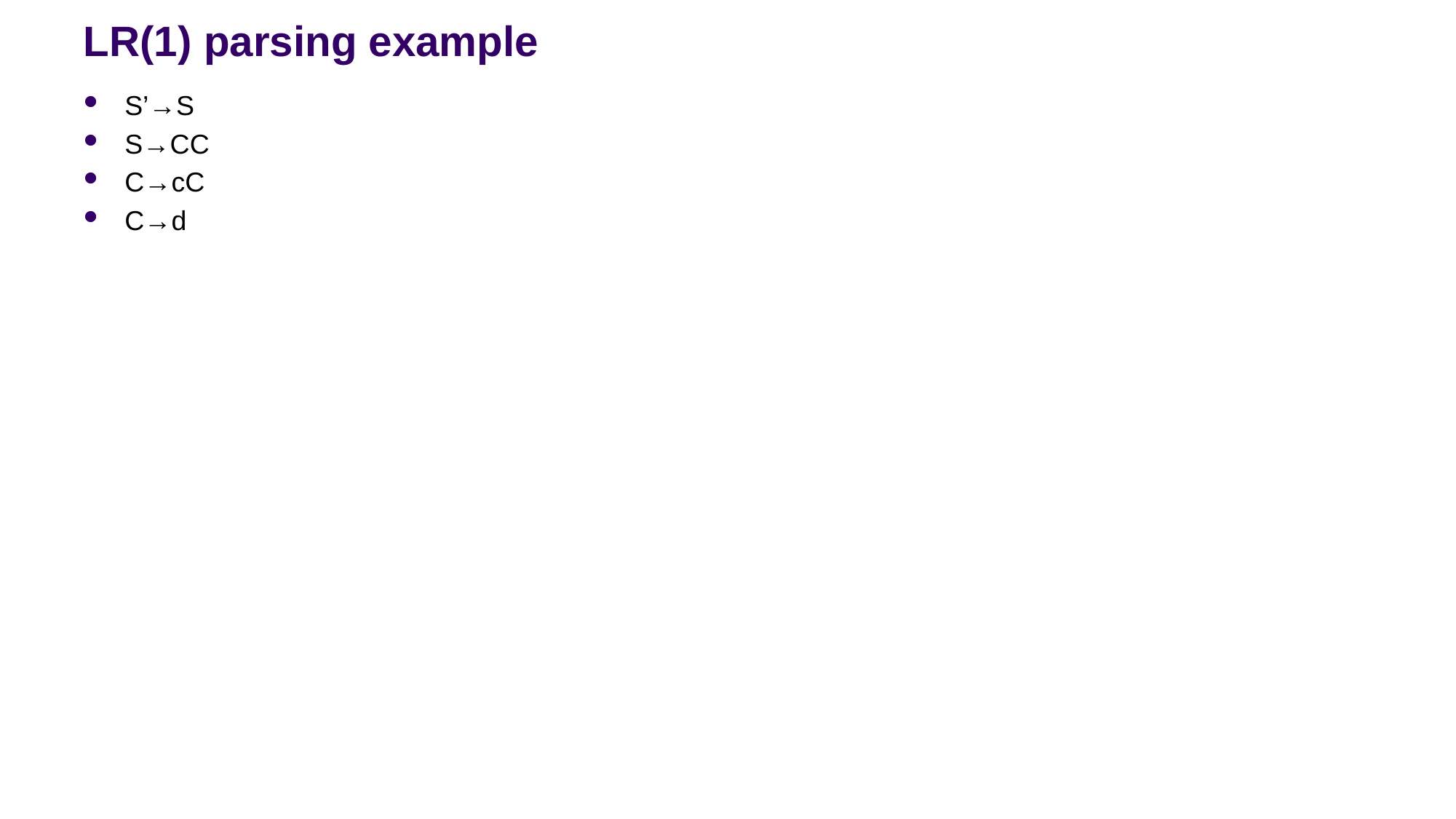

# LR(1) parsing example
S’→S
S→CC
C→cC
C→d